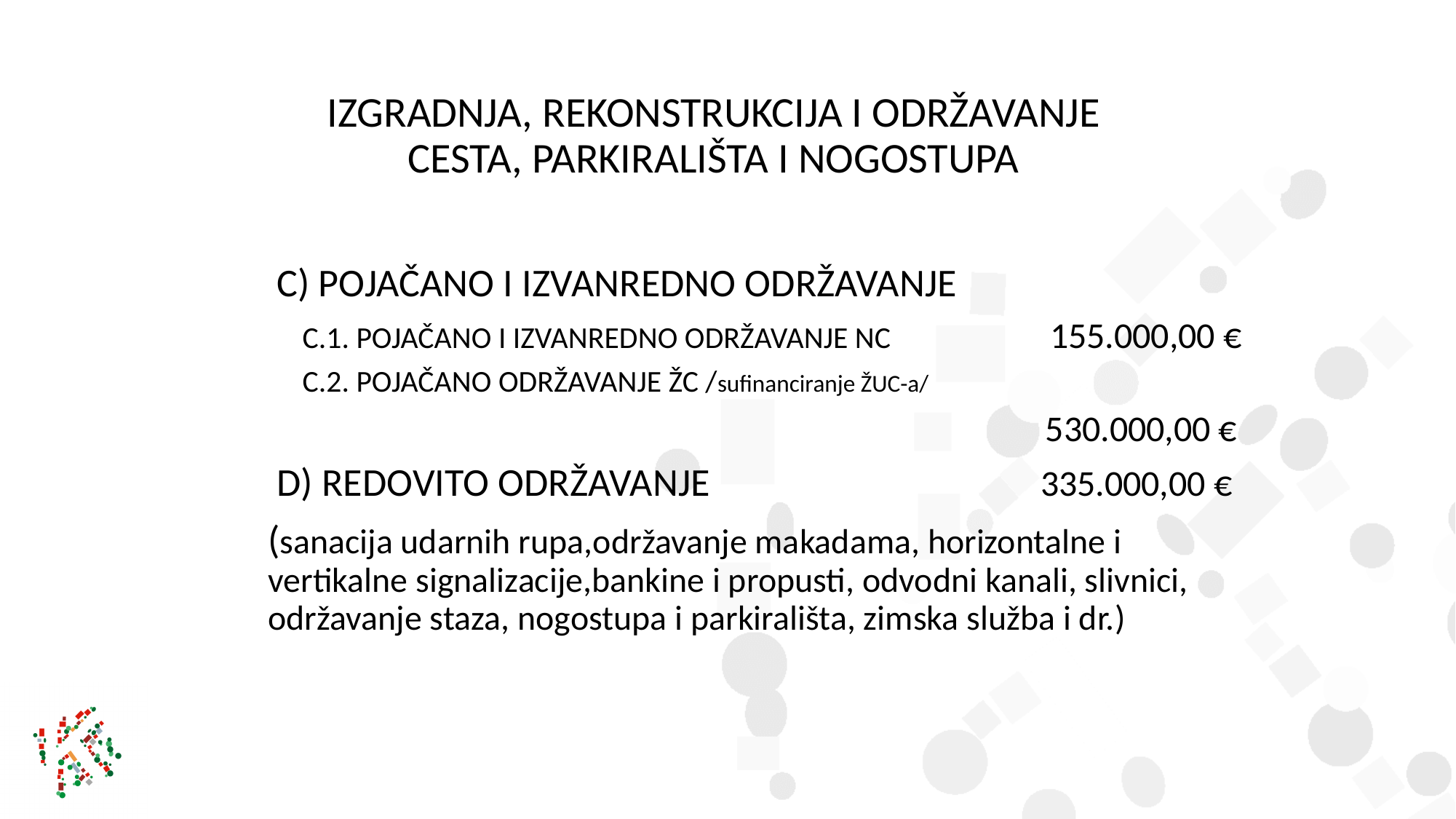

# IZGRADNJA, REKONSTRUKCIJA I ODRŽAVANJE CESTA, PARKIRALIŠTA I NOGOSTUPA

 C) POJAČANO I IZVANREDNO ODRŽAVANJE
     C.1. POJAČANO I IZVANREDNO ODRŽAVANJE NC                       155.000,00 €
     C.2. POJAČANO ODRŽAVANJE ŽC /sufinanciranje ŽUC-a/
                                                                                               530.000,00 €
 D) REDOVITO ODRŽAVANJE                                     335.000,00 €
(sanacija udarnih rupa,održavanje makadama, horizontalne i vertikalne signalizacije,bankine i propusti, odvodni kanali, slivnici, održavanje staza, nogostupa i parkirališta, zimska služba i dr.)